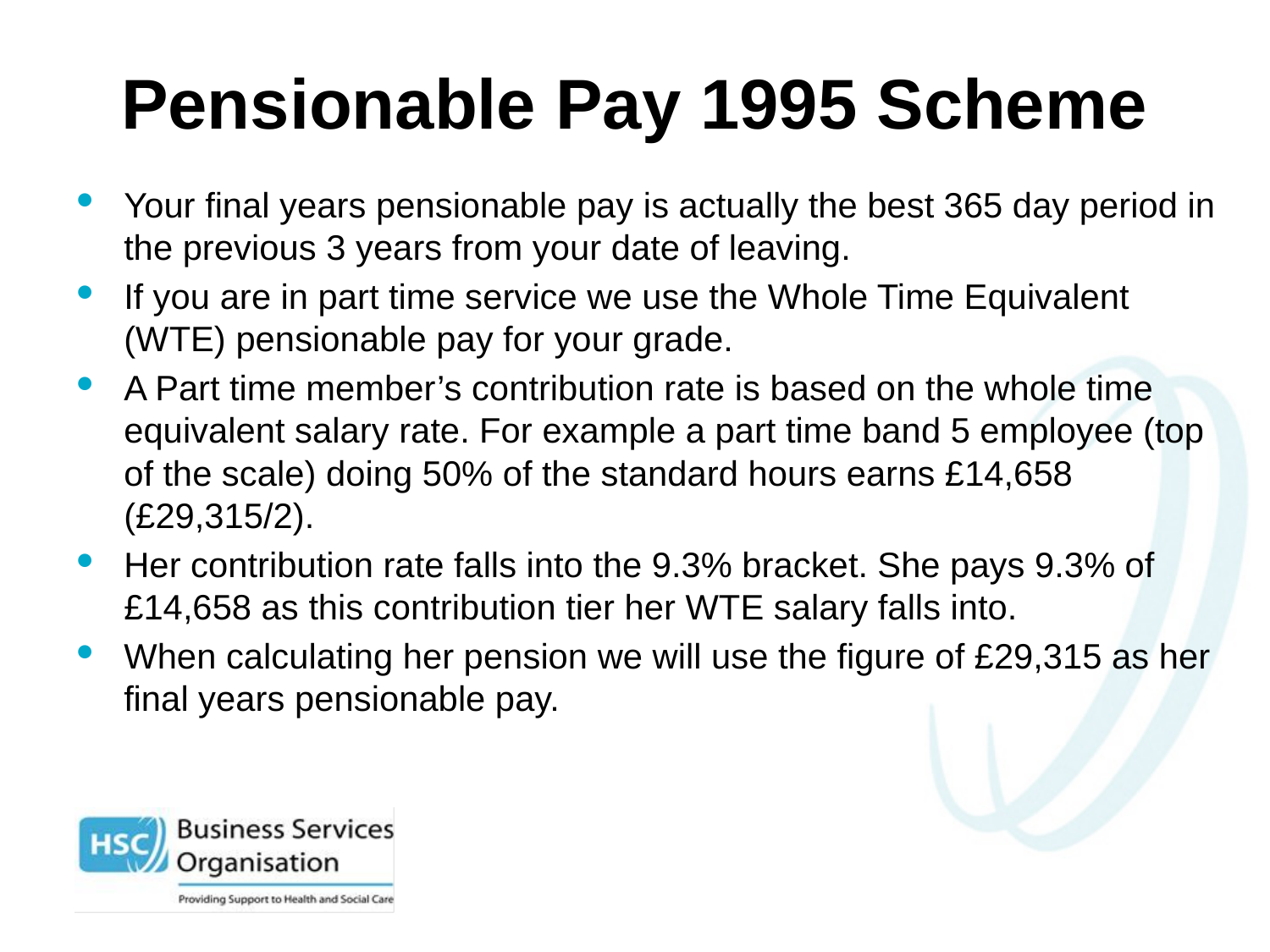

# Pensionable Pay 1995 Scheme
Your final years pensionable pay is actually the best 365 day period in the previous 3 years from your date of leaving.
If you are in part time service we use the Whole Time Equivalent (WTE) pensionable pay for your grade.
A Part time member’s contribution rate is based on the whole time equivalent salary rate. For example a part time band 5 employee (top of the scale) doing 50% of the standard hours earns £14,658  (£29,315/2).
Her contribution rate falls into the 9.3% bracket. She pays 9.3% of £14,658 as this contribution tier her WTE salary falls into.
When calculating her pension we will use the figure of £29,315 as her final years pensionable pay.